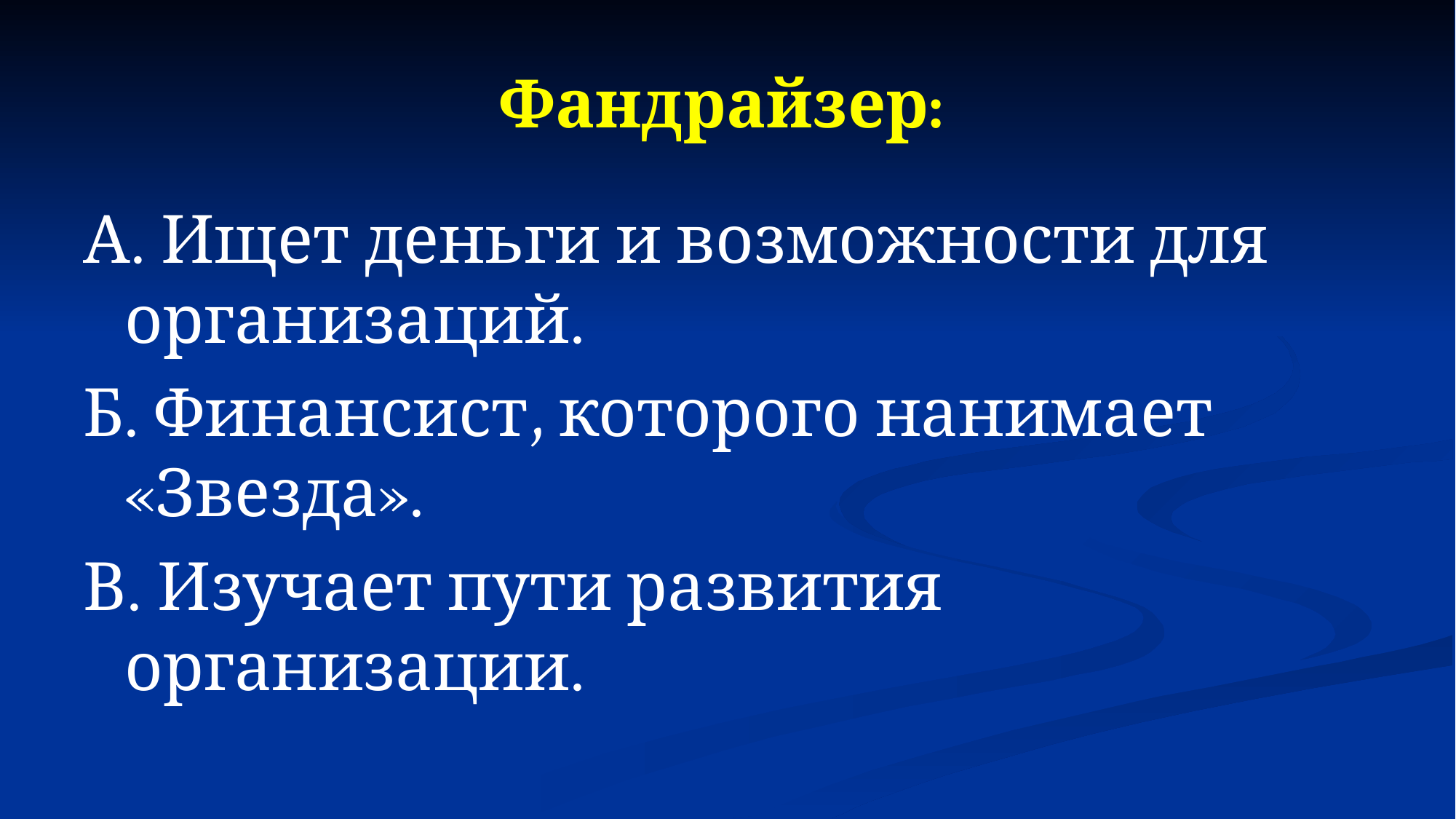

# Фандрайзер:
А. Ищет деньги и возможности для организаций.
Б. Финансист, которого нанимает «Звезда».
В. Изучает пути развития организации.